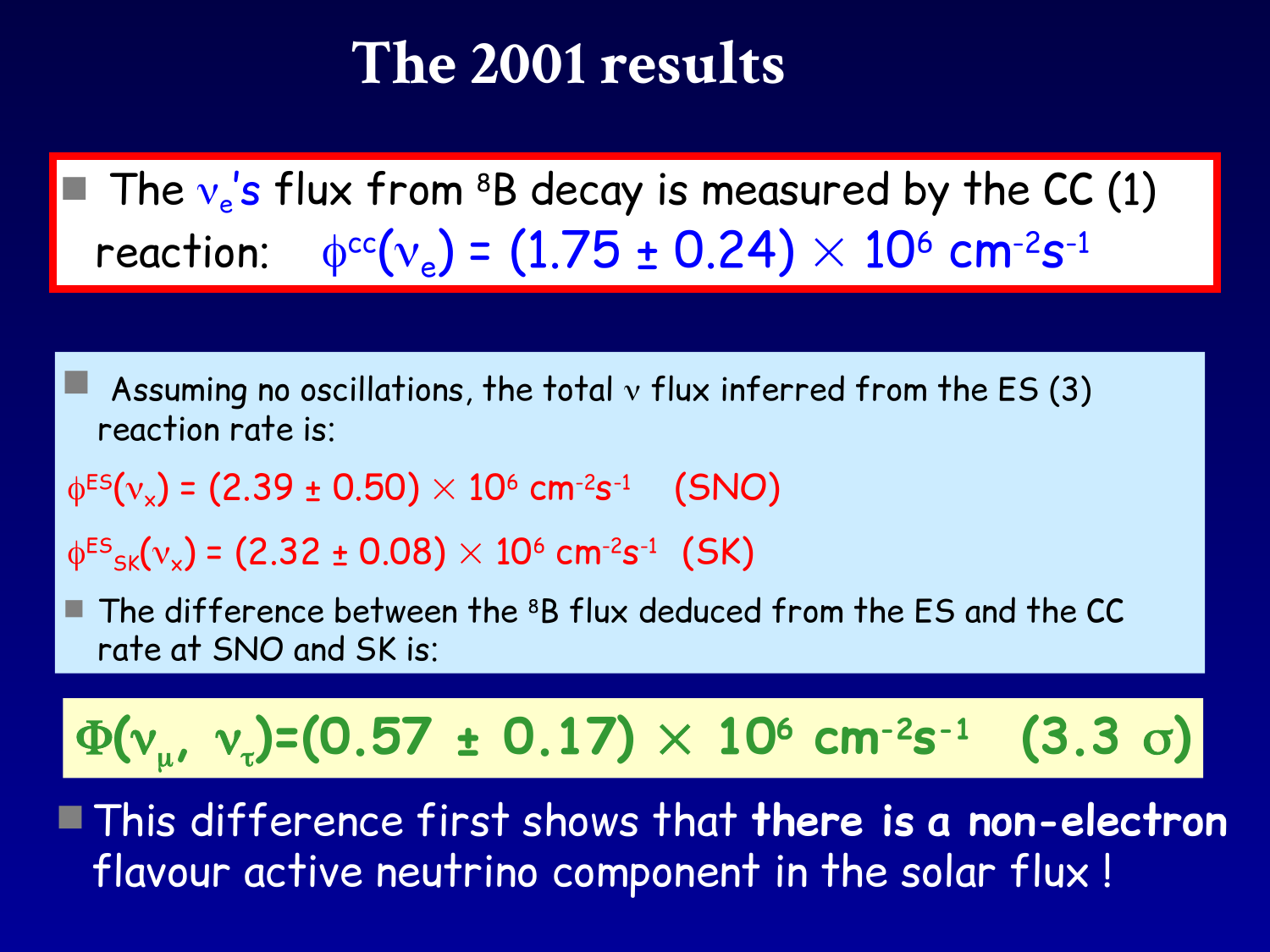

# The 2001 results

 The νe’s flux from 8B decay is measured by the CC (1) reaction:    φcc(νe) = (1.75 ± 0.24) × 106 cm-2s-1
 Assuming no oscillations, the total ν flux inferred from the ES (3) reaction rate is:
φES(νx) = (2.39 ± 0.50) × 106 cm-2s-1       (SNO)
φESSK(νx) = (2.32 ± 0.08) × 106 cm-2s-1    (SK)
The difference between the 8B flux deduced from the ES and the CC rate at SNO and SK is:
Φ(νμ, ντ)=(0.57 ± 0.17) × 106 cm-2s-1    (3.3 σ)
This difference first shows that there is a non-electron flavour active neutrino component in the solar flux !